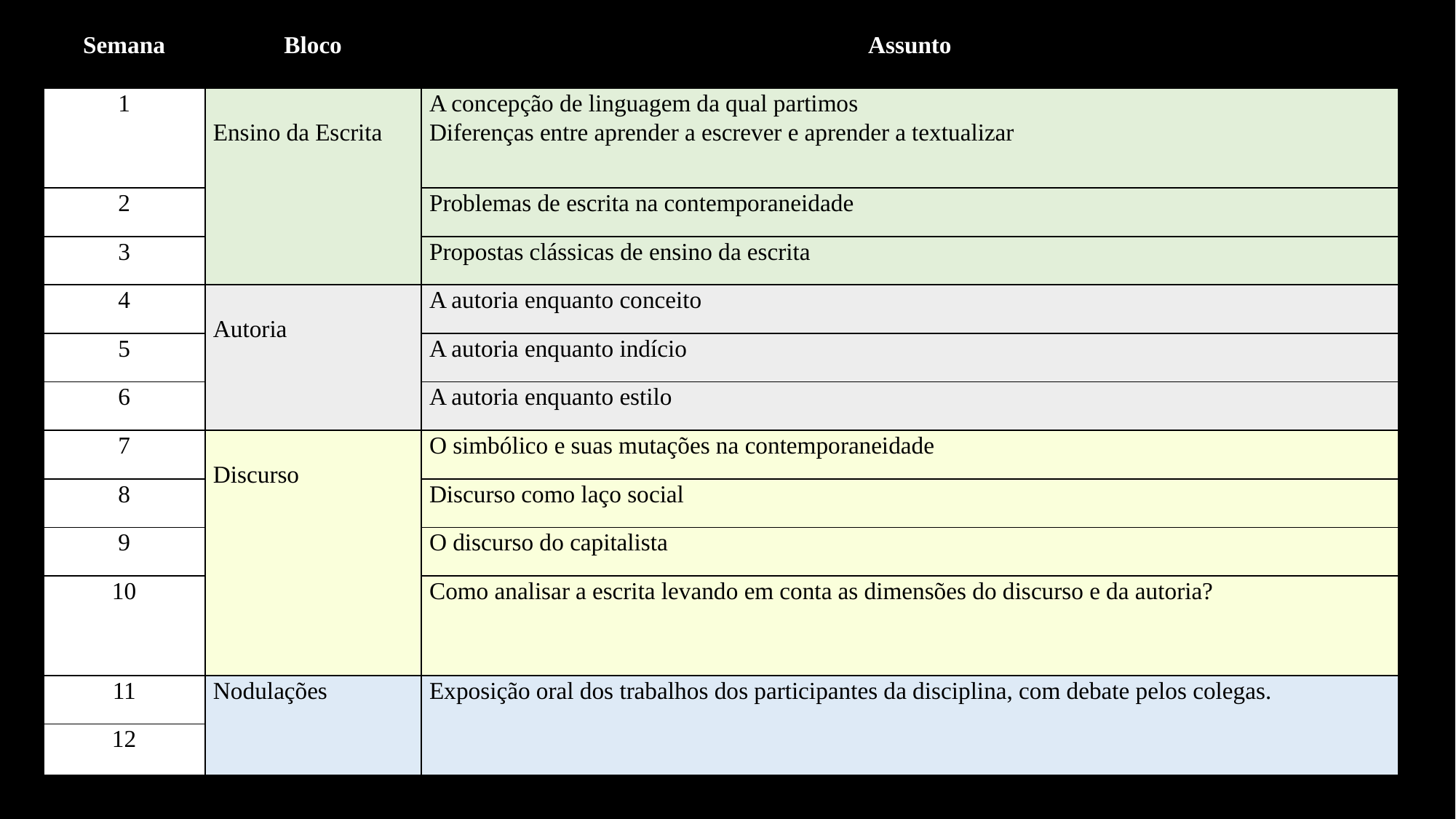

| Semana | Bloco | Assunto |
| --- | --- | --- |
| 1 | Ensino da Escrita | A concepção de linguagem da qual partimos Diferenças entre aprender a escrever e aprender a textualizar |
| 2 |  | Problemas de escrita na contemporaneidade |
| 3 |  | Propostas clássicas de ensino da escrita |
| 4 | Autoria | A autoria enquanto conceito |
| 5 |  | A autoria enquanto indício |
| 6 |  | A autoria enquanto estilo |
| 7 | Discurso | O simbólico e suas mutações na contemporaneidade |
| 8 |  | Discurso como laço social |
| 9 |  | O discurso do capitalista |
| 10 |  | Como analisar a escrita levando em conta as dimensões do discurso e da autoria? |
| 11 | Nodulações | Exposição oral dos trabalhos dos participantes da disciplina, com debate pelos colegas. |
| 12 |  |  |
#